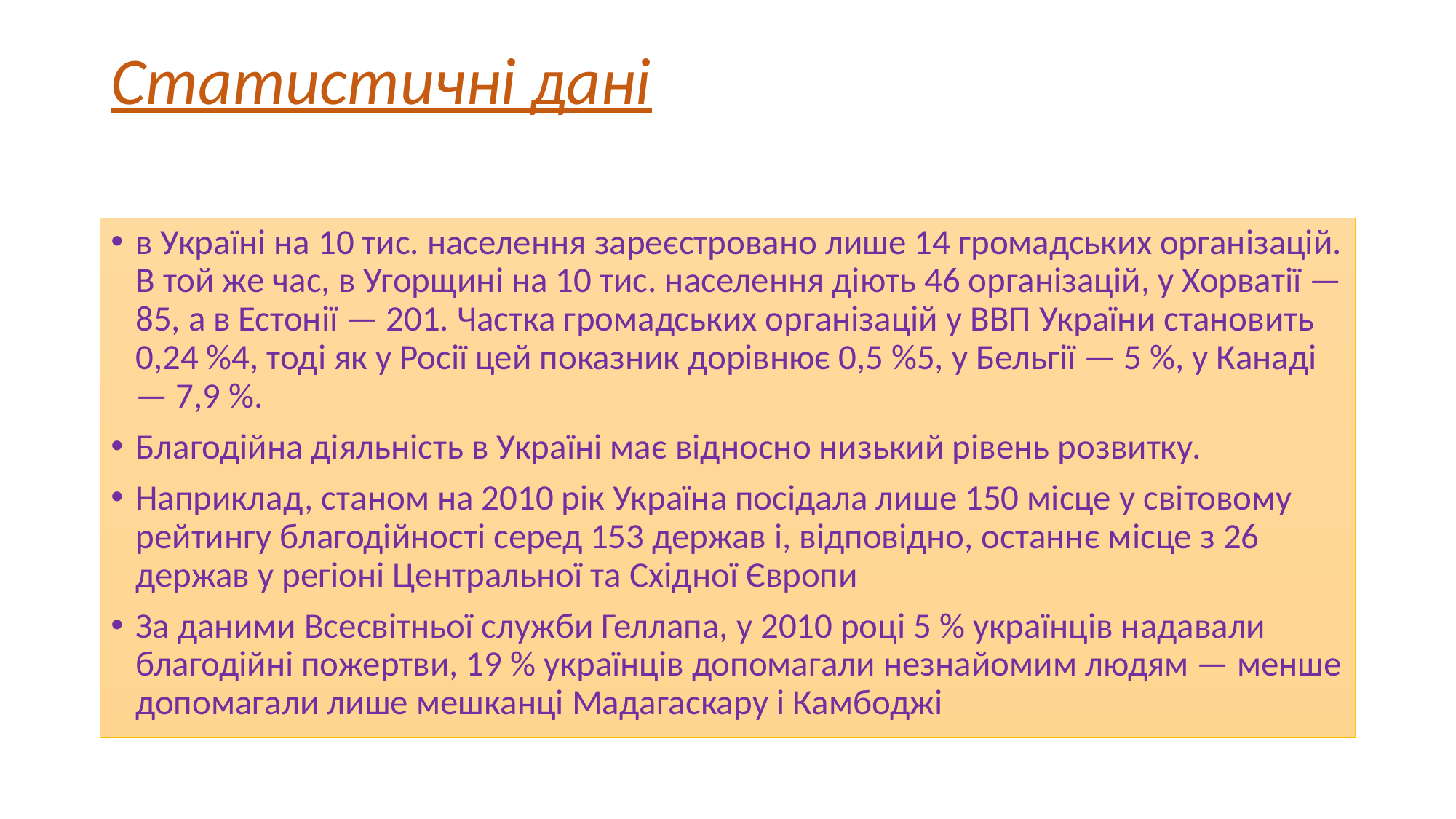

# Статистичні дані
в Україні на 10 тис. населення зареєстровано лише 14 громадських організацій. В той же час, в Угорщині на 10 тис. населення діють 46 організацій, у Хорватії — 85, а в Естонії — 201. Частка громадських організацій у ВВП України становить 0,24 %4, тоді як у Росії цей показник дорівнює 0,5 %5, у Бельгії — 5 %, у Канаді — 7,9 %.
Благодійна діяльність в Україні має відносно низький рівень розвитку.
Наприклад, станом на 2010 рік Україна посідала лише 150 місце у світовому рейтингу благодійності серед 153 держав і, відповідно, останнє місце з 26 держав у регіоні Центральної та Східної Європи
За даними Всесвітньої служби Геллапа, у 2010 році 5 % українців надавали благодійні пожертви, 19 % українців допомагали незнайомим людям — менше допомагали лише мешканці Мадагаскару і Камбоджі